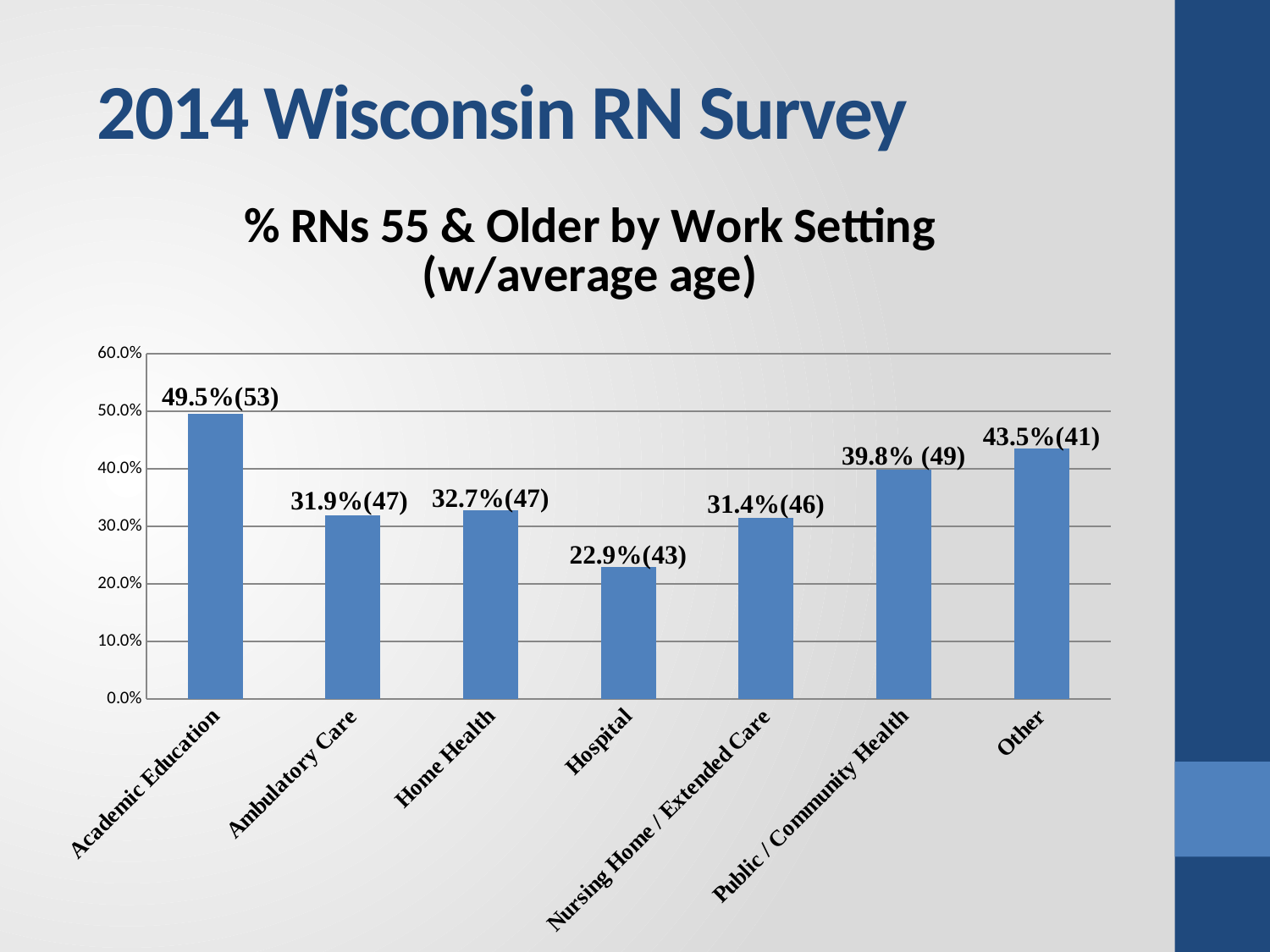

# 2014 Wisconsin RN Survey

### Chart: % RNs 55 & Older by Work Setting
(w/average age)

| Category |  |
|---|---|
| Academic Education | 0.495 |
| Ambulatory Care | 0.319 |
| Home Health | 0.327 |
| Hospital | 0.229 |
| Nursing Home / Extended Care | 0.314 |
| Public / Community Health | 0.398 |
| Other | 0.435 |